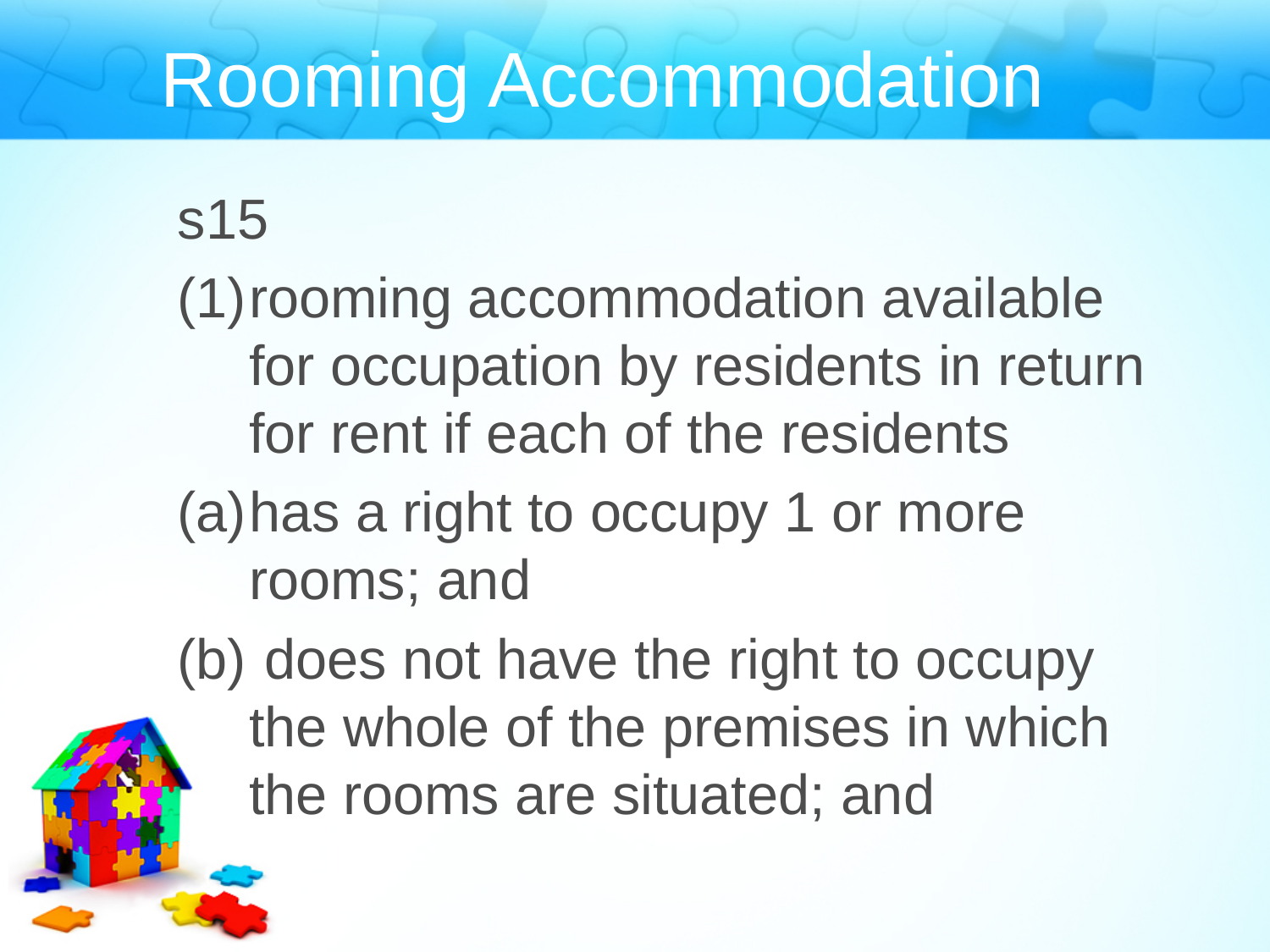

Rooming Accommodation
s15
rooming accommodation available for occupation by residents in return for rent if each of the residents
has a right to occupy 1 or more rooms; and
 does not have the right to occupy the whole of the premises in which the rooms are situated; and